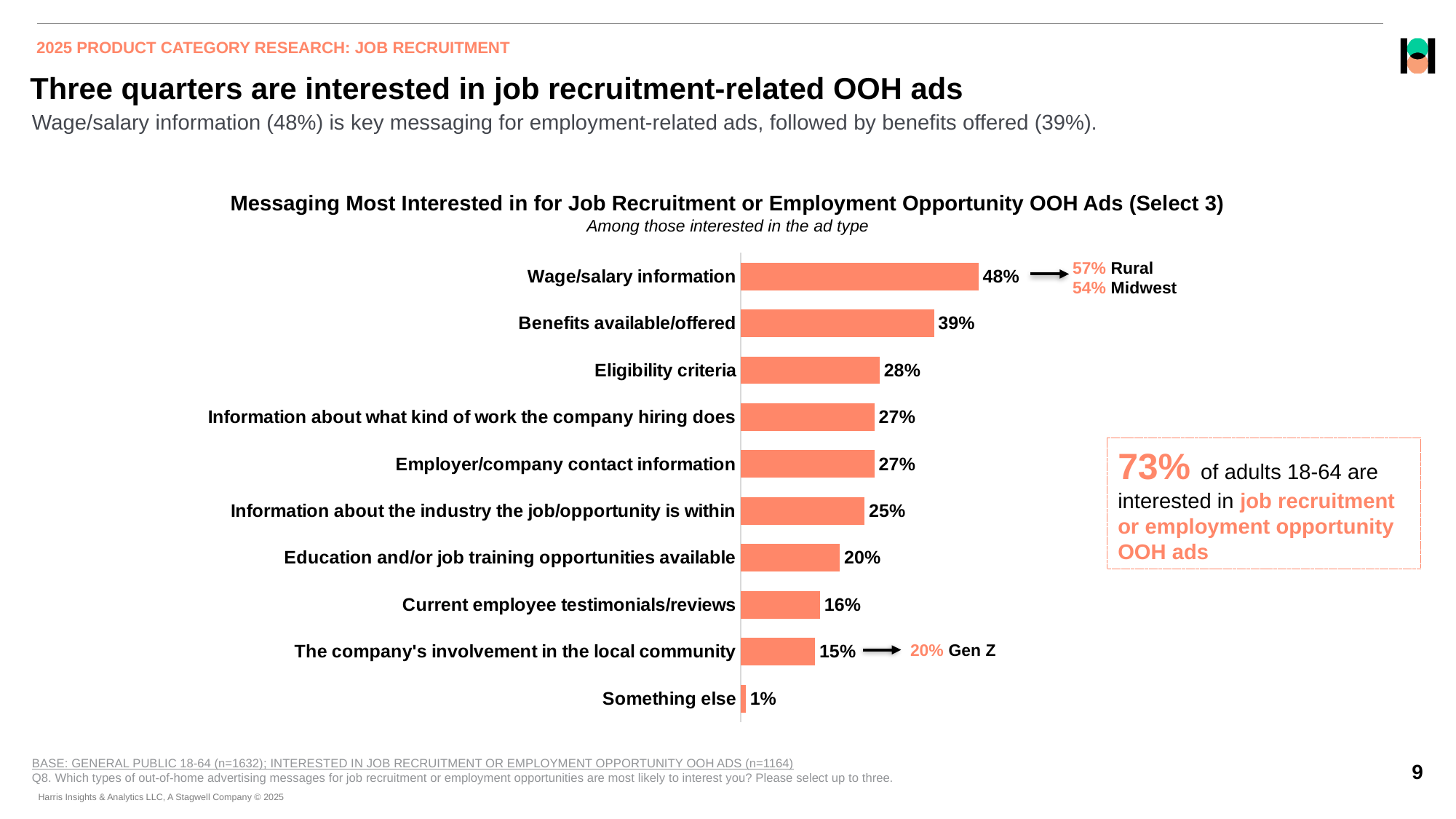

2025 PRODUCT CATEGORY RESEARCH: JOB RECRUITMENT
# Three quarters are interested in job recruitment-related OOH ads
Wage/salary information (48%) is key messaging for employment-related ads, followed by benefits offered (39%).
Messaging Most Interested in for Job Recruitment or Employment Opportunity OOH Ads (Select 3)
Among those interested in the ad type
57% Rural
54% Midwest

### Chart

| Category | 2025 |
|---|---|
| Wage/salary information | 0.48 |
| Benefits available/offered | 0.39 |
| Eligibility criteria | 0.28 |
| Information about what kind of work the company hiring does | 0.27 |
| Employer/company contact information | 0.27 |
| Information about the industry the job/opportunity is within | 0.25 |
| Education and/or job training opportunities available | 0.2 |
| Current employee testimonials/reviews | 0.16 |
| The company's involvement in the local community | 0.15 |
| Something else | 0.01 |
73% of adults 18-64 are interested in job recruitment or employment opportunity OOH ads

20% Gen Z

BASE: GENERAL PUBLIC 18-64 (n=1632); INTERESTED IN JOB RECRUITMENT OR EMPLOYMENT OPPORTUNITY OOH ADS (n=1164)
Q8. Which types of out-of-home advertising messages for job recruitment or employment opportunities are most likely to interest you? Please select up to three.